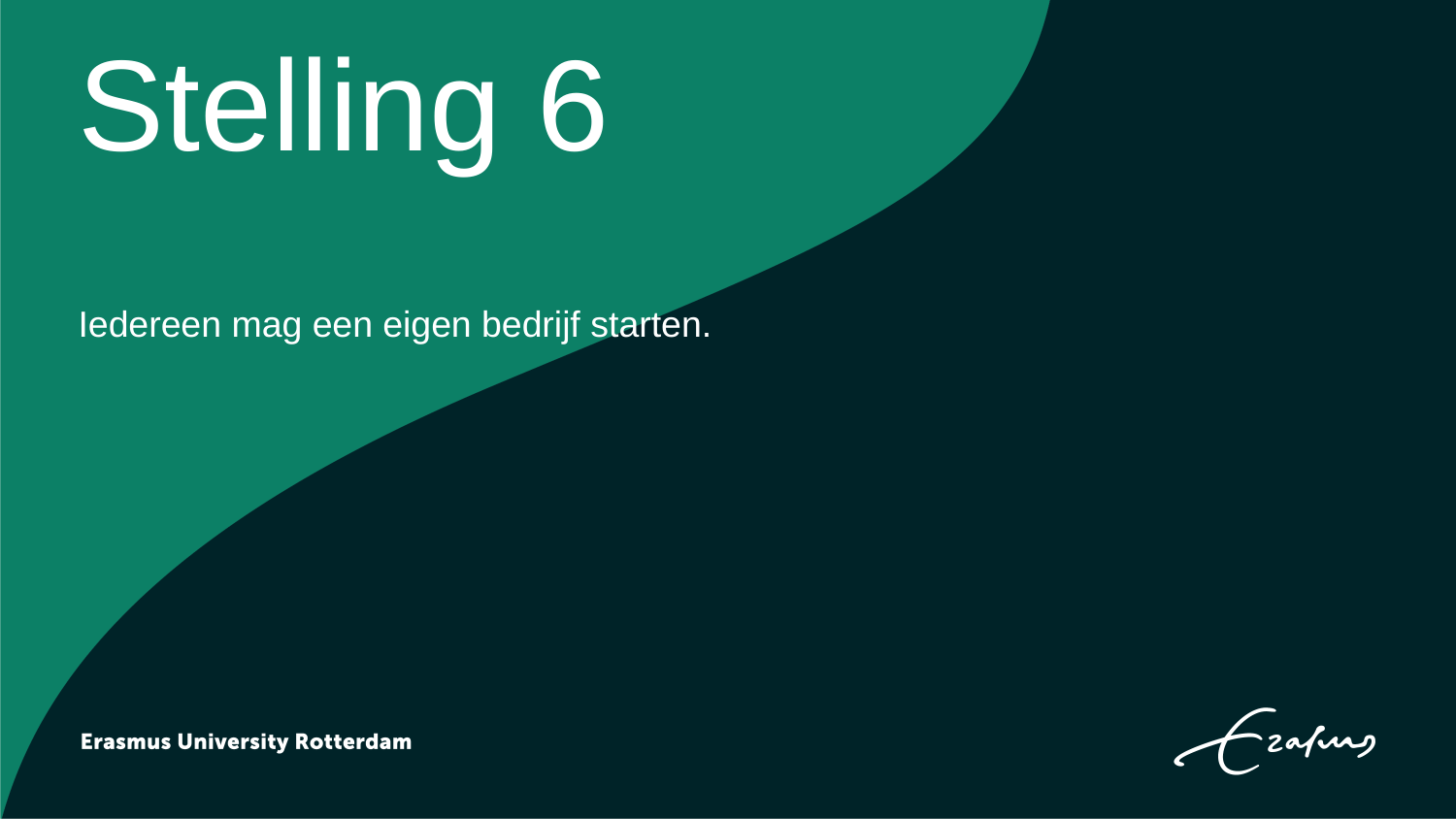

# Stelling 6
Iedereen mag een eigen bedrijf starten.